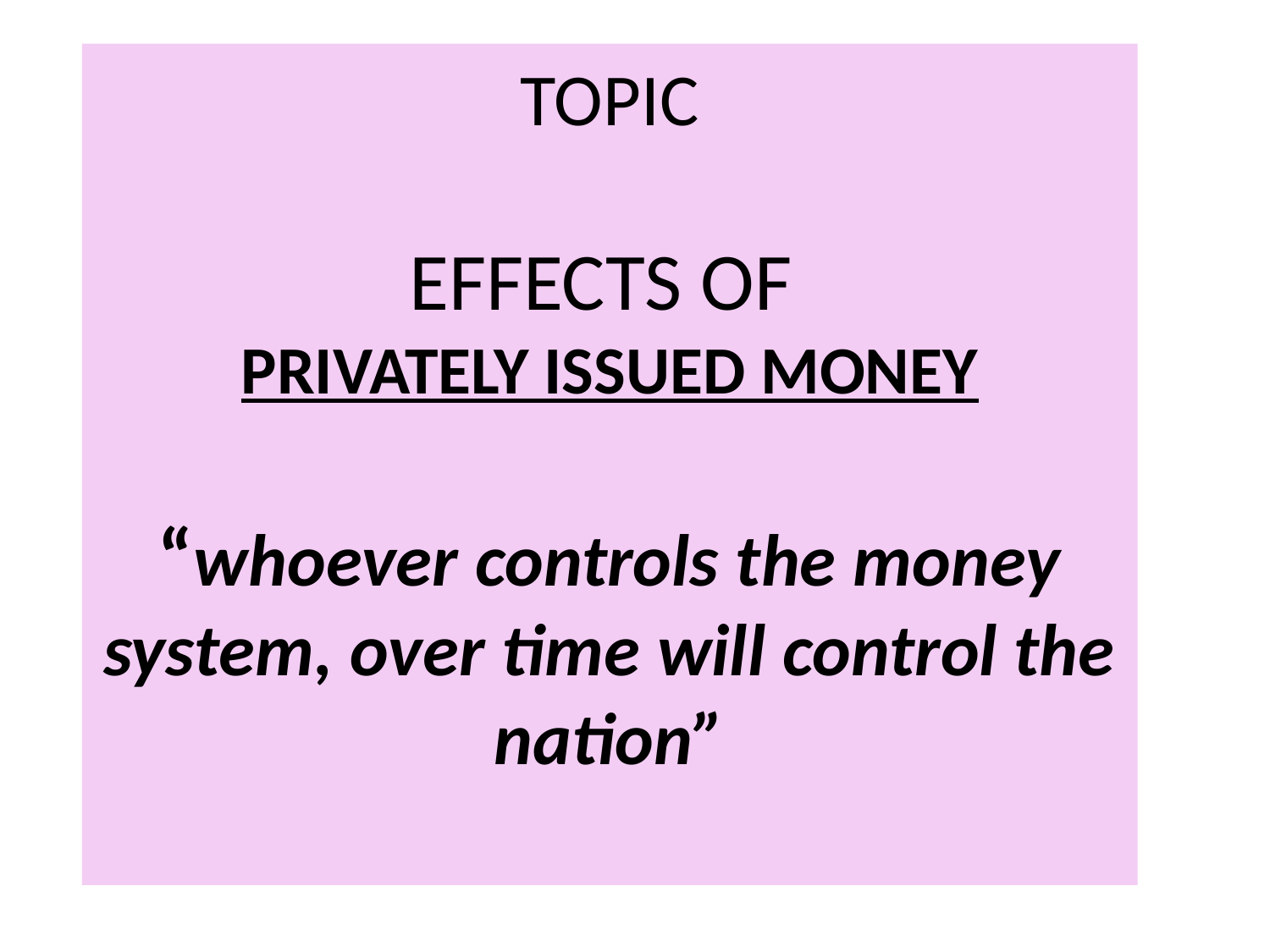

# TOPIC EFFECTS OF PRIVATELY ISSUED MONEY “whoever controls the money system, over time will control the nation”